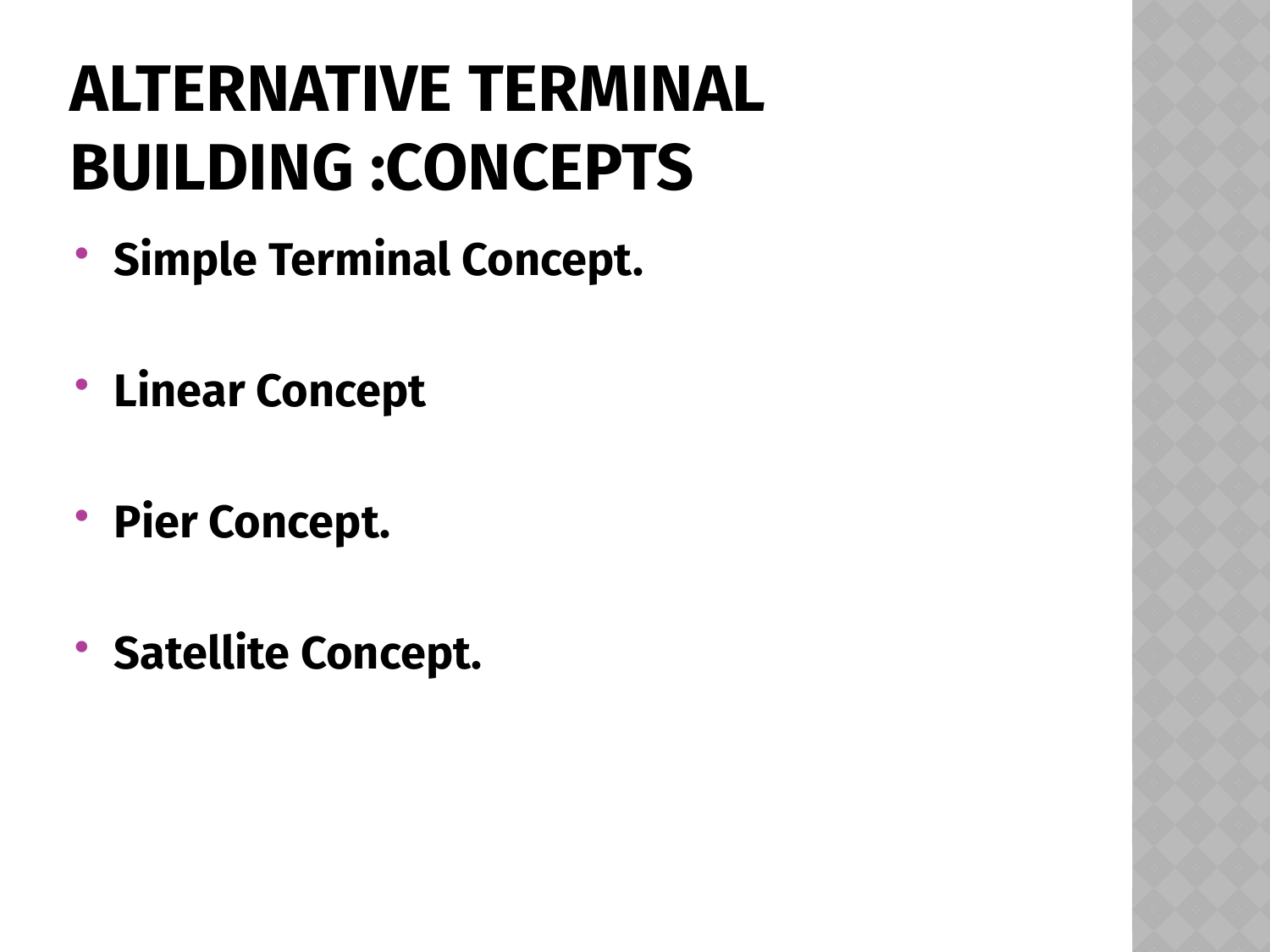

# Alternative Terminal Building :Concepts
Simple Terminal Concept.

Linear Concept

Pier Concept.

Satellite Concept.